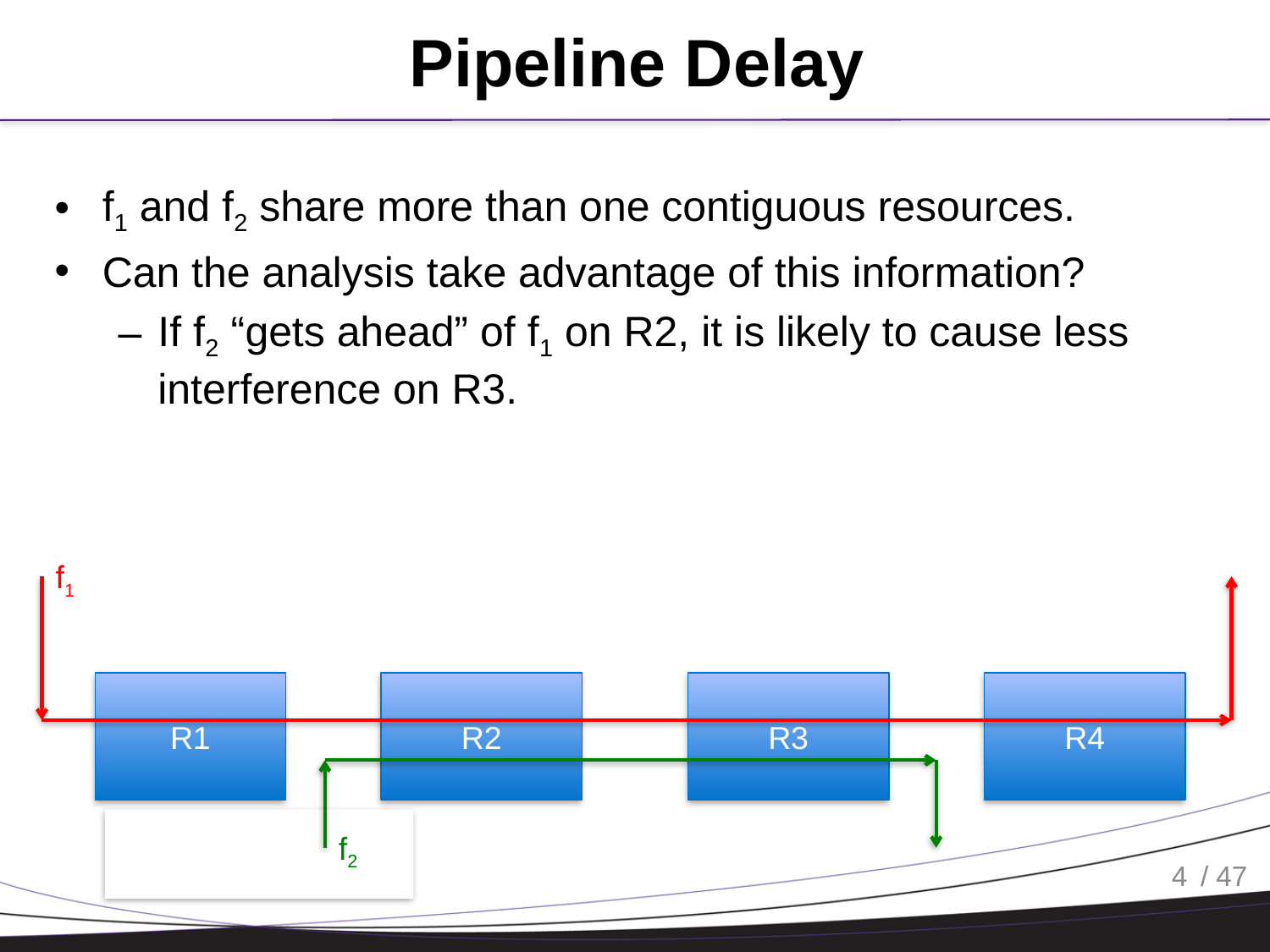

# Pipeline Delay
f1 and f2 share more than one contiguous resources.
Can the analysis take advantage of this information?
If f2 “gets ahead” of f1 on R2, it is likely to cause less interference on R3.
f1
R1
R2
R3
R4
f2
4